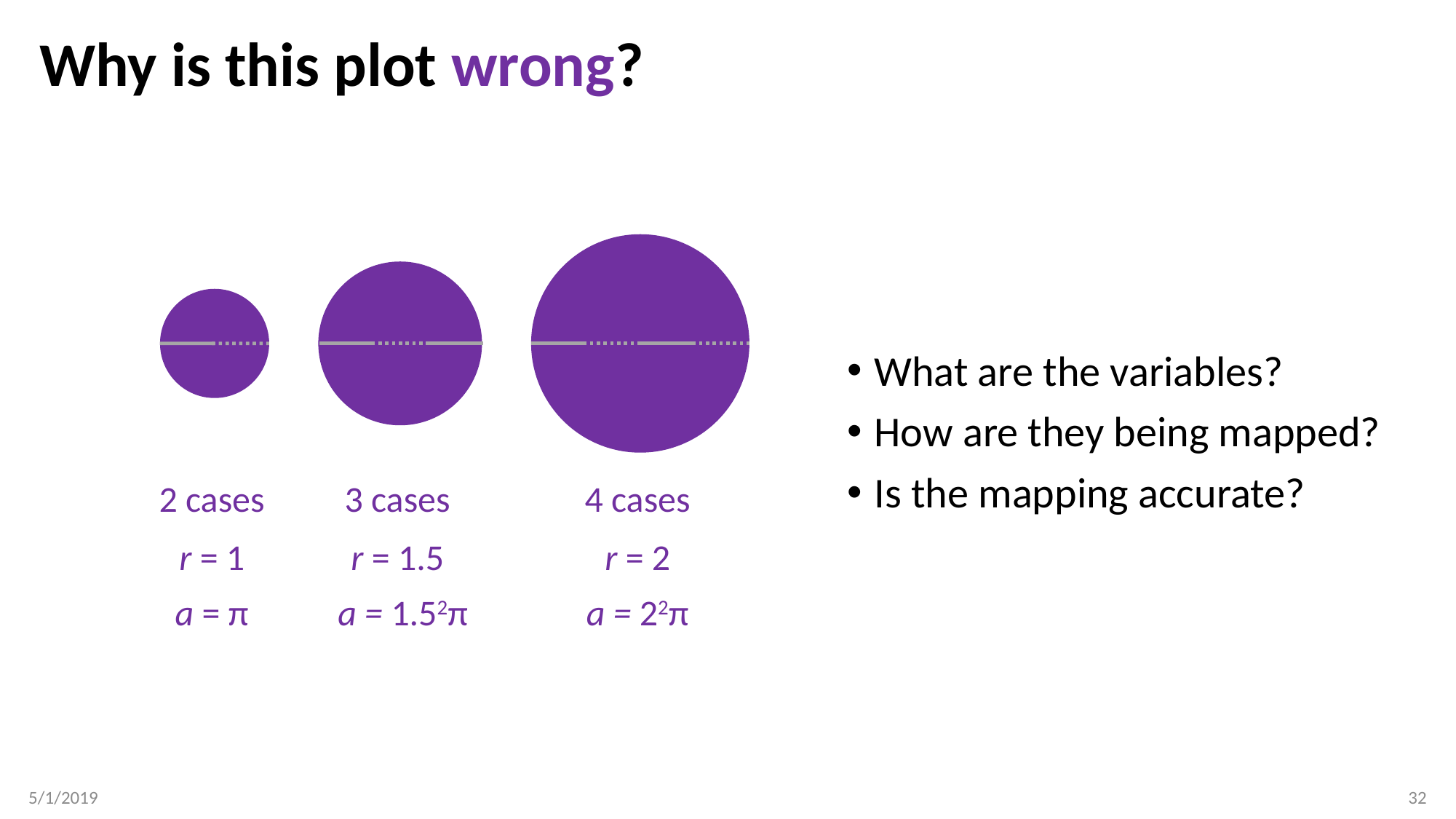

# Why is this plot wrong?

What are the variables?
How are they being mapped?
Is the mapping accurate?
2 cases
3 cases
4 cases
r = 1
r = 1.5
r = 2
a = π
a = 1.52π
a = 22π
5/1/2019
32